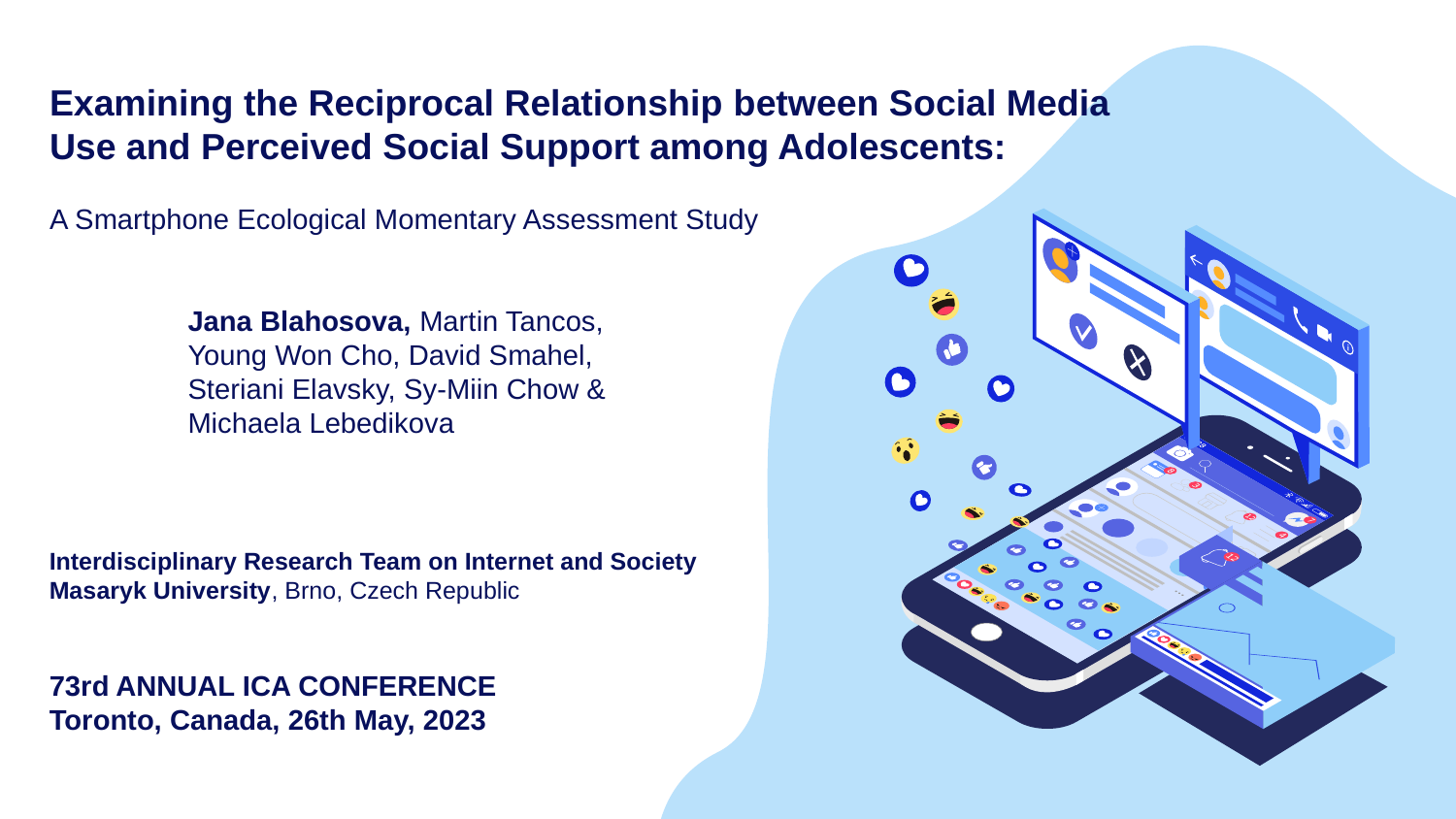

Examining the Reciprocal Relationship between Social Media Use and Perceived Social Support among Adolescents:
A Smartphone Ecological Momentary Assessment Study

Jana Blahosova, Martin Tancos,
Young Won Cho, David Smahel,
Steriani Elavsky, Sy-Miin Chow &
Michaela Lebedikova
Interdisciplinary Research Team on Internet and Society Masaryk University, Brno, Czech Republic
73rd ANNUAL ICA CONFERENCE
Toronto, Canada, 26th May, 2023